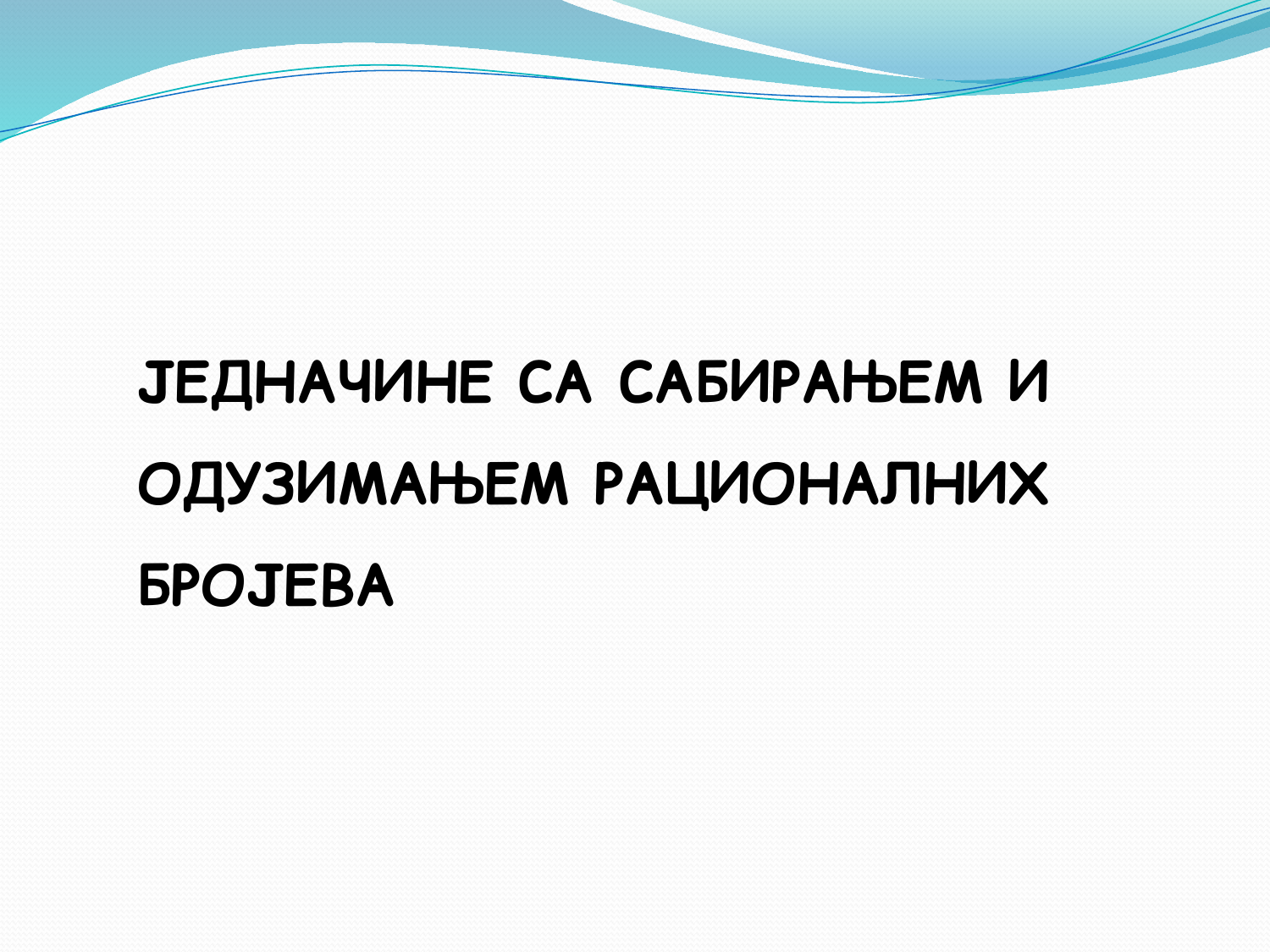

ЈЕДНАЧИНЕ СА САБИРАЊЕМ И ОДУЗИМАЊЕМ РАЦИОНАЛНИХ БРОЈЕВА